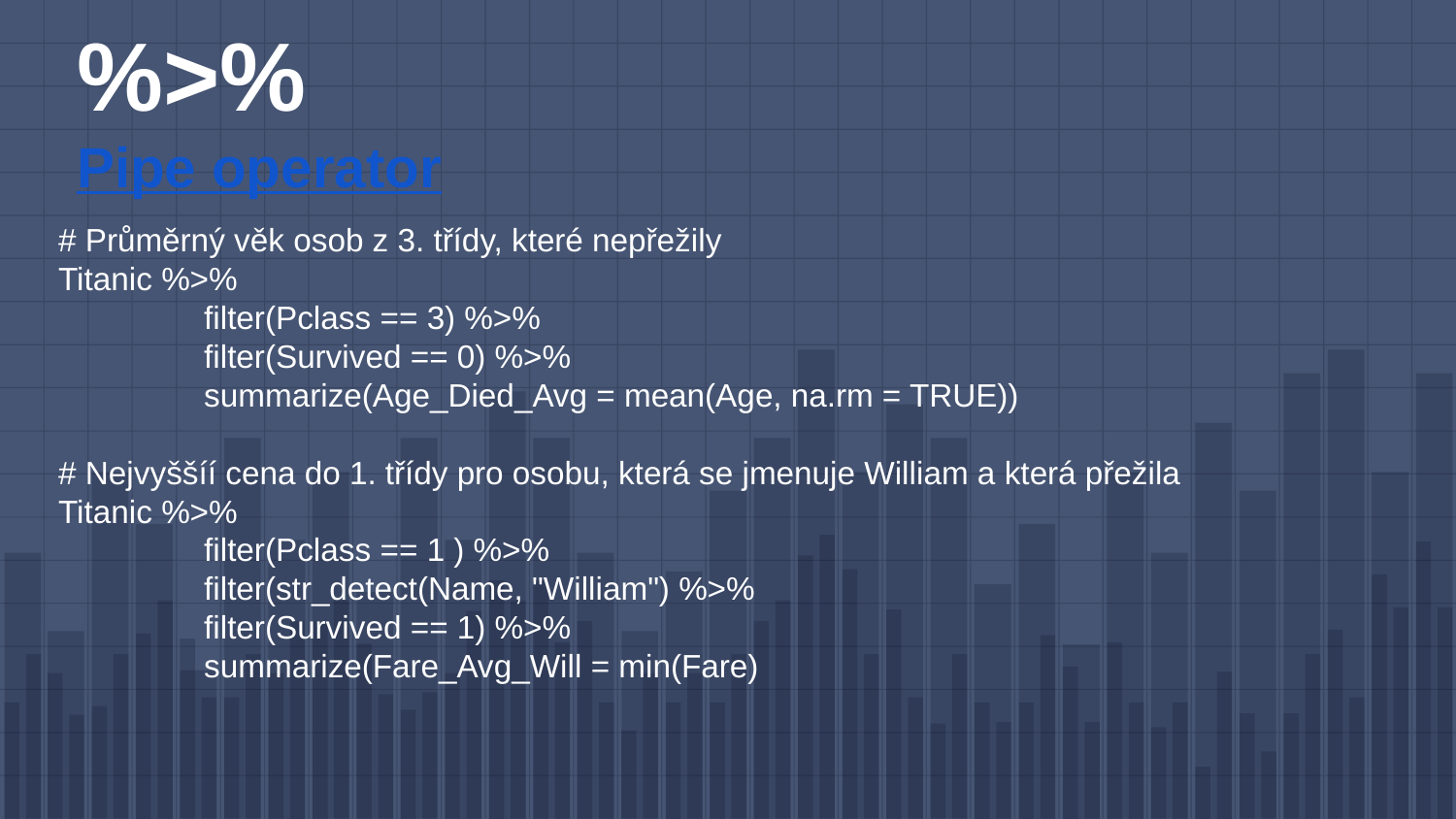

# %>% Pipe operator
# Průměrný věk osob z 3. třídy, které nepřežily
Titanic %>%
	filter(Pclass == 3) %>%
	filter(Survived == 0) %>%
	summarize(Age_Died_Avg = mean(Age, na.rm = TRUE))

# Nejvyššíí cena do 1. třídy pro osobu, která se jmenuje William a která přežila
Titanic %>%
	filter(Pclass == 1 ) %>%
	filter(str_detect(Name, "William") %>%
	filter(Survived == 1) %>%
	summarize(Fare_Avg_Will = min(Fare)